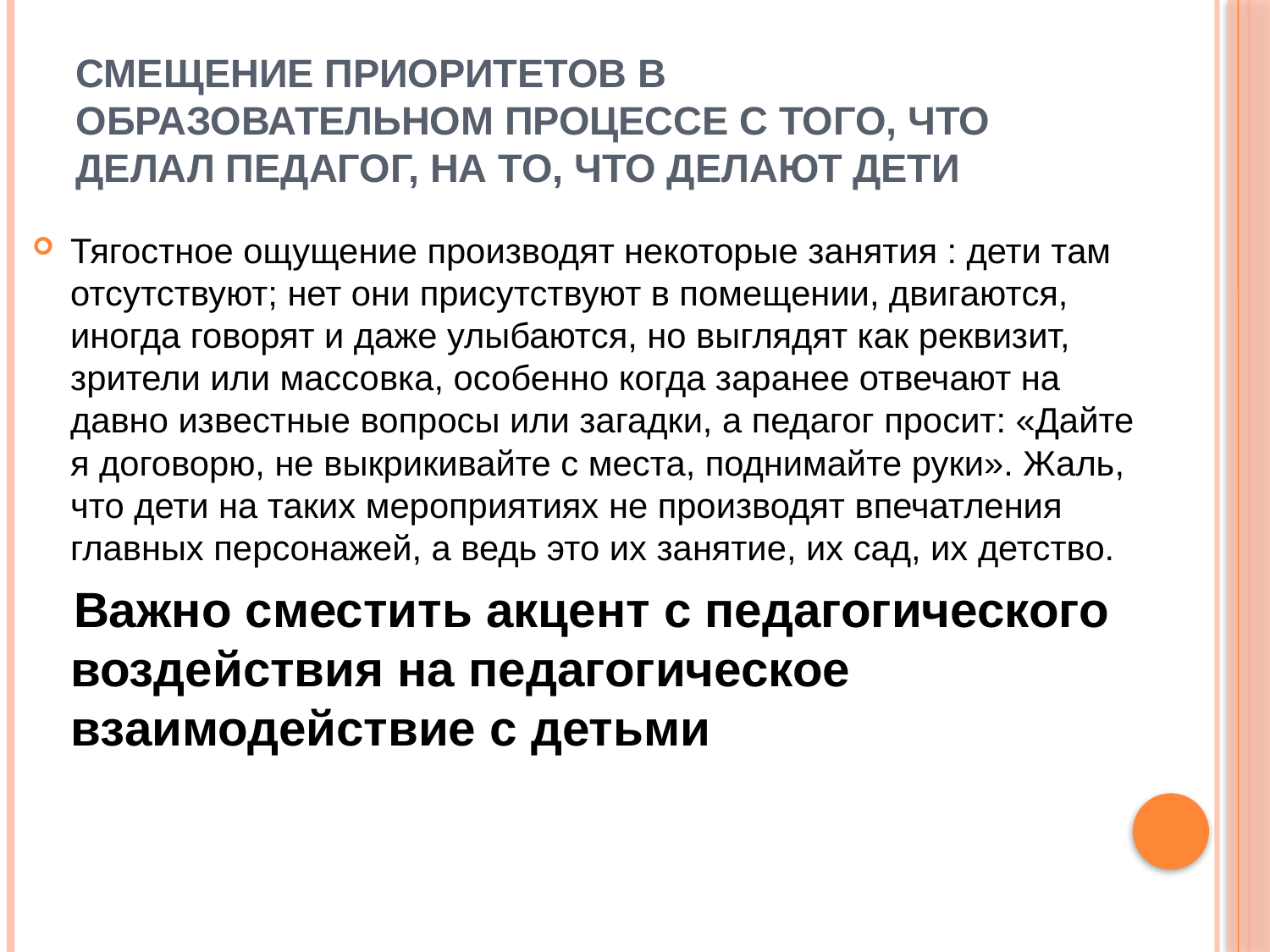

# Смещение приоритетов в образовательном процессе с того, что делал педагог, на то, что делают дети
Тягостное ощущение производят некоторые занятия : дети там отсутствуют; нет они присутствуют в помещении, двигаются, иногда говорят и даже улыбаются, но выглядят как реквизит, зрители или массовка, особенно когда заранее отвечают на давно известные вопросы или загадки, а педагог просит: «Дайте я договорю, не выкрикивайте с места, поднимайте руки». Жаль, что дети на таких мероприятиях не производят впечатления главных персонажей, а ведь это их занятие, их сад, их детство.
   Важно сместить акцент с педагогического воздействия на педагогическое взаимодействие с детьми